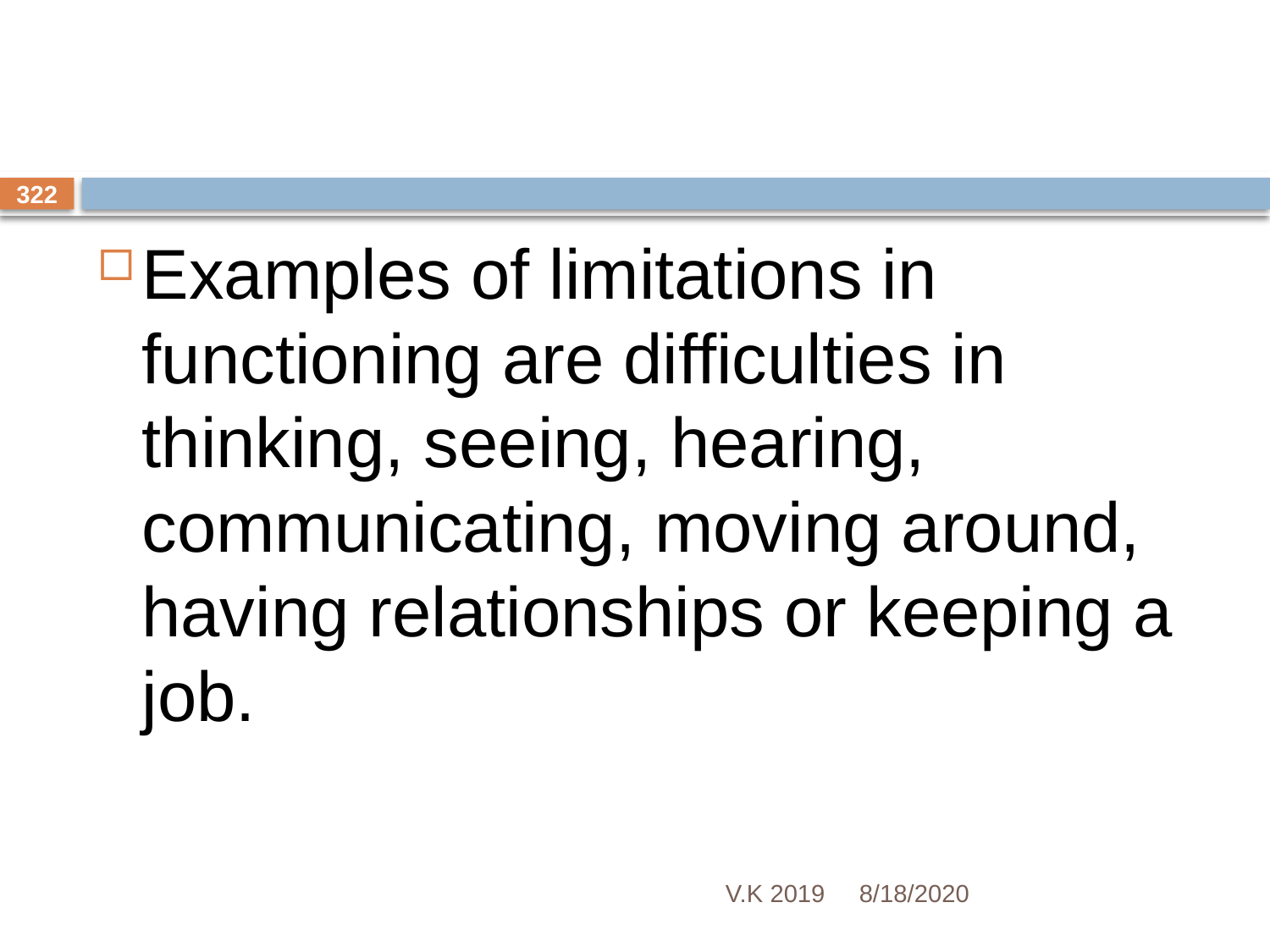

#
322
Examples of limitations in functioning are difficulties in thinking, seeing, hearing, communicating, moving around, having relationships or keeping a job.

V.K 2019
8/18/2020